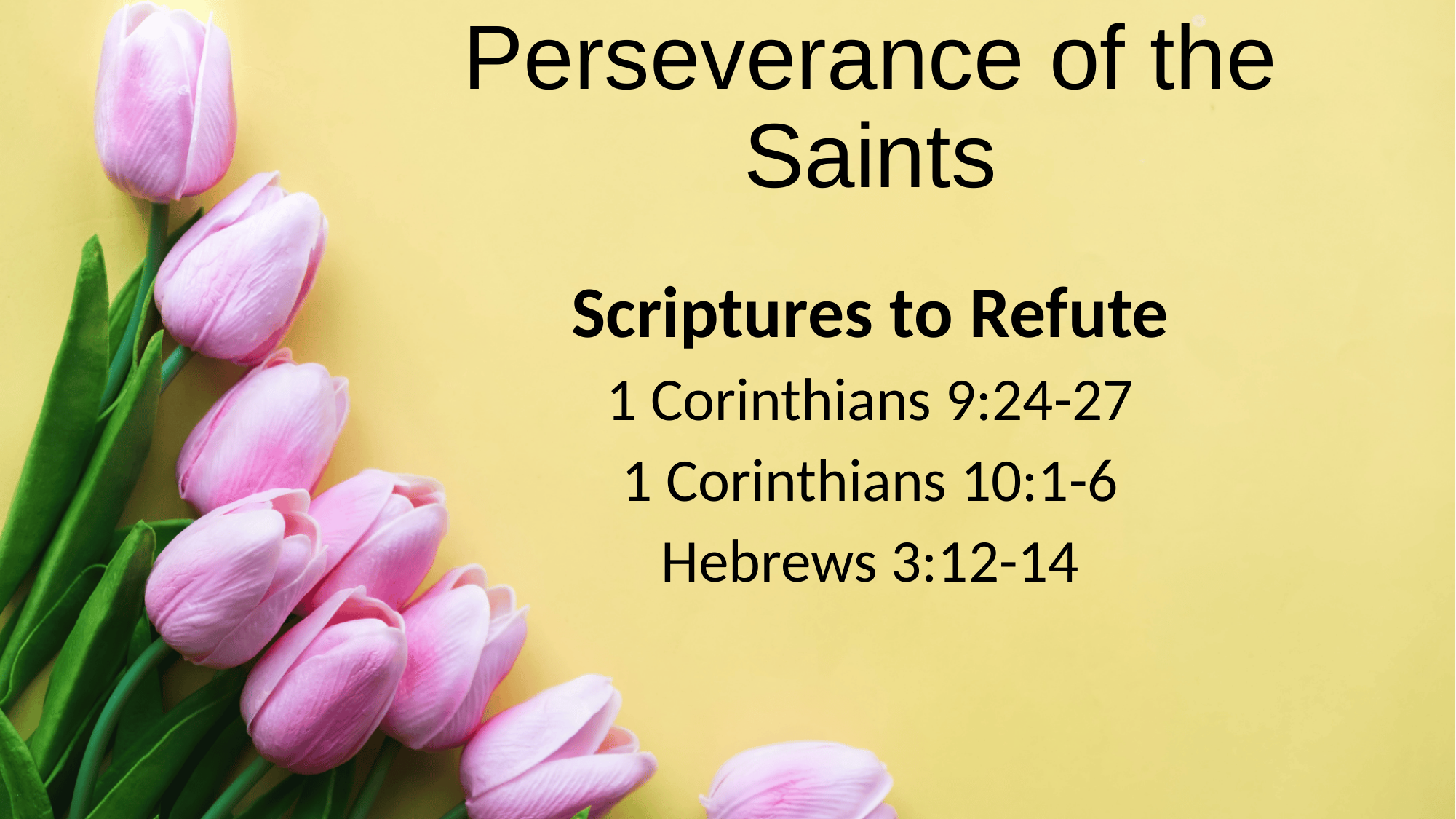

# Perseverance of the Saints
Scriptures to Refute
1 Corinthians 9:24-27
1 Corinthians 10:1-6
Hebrews 3:12-14